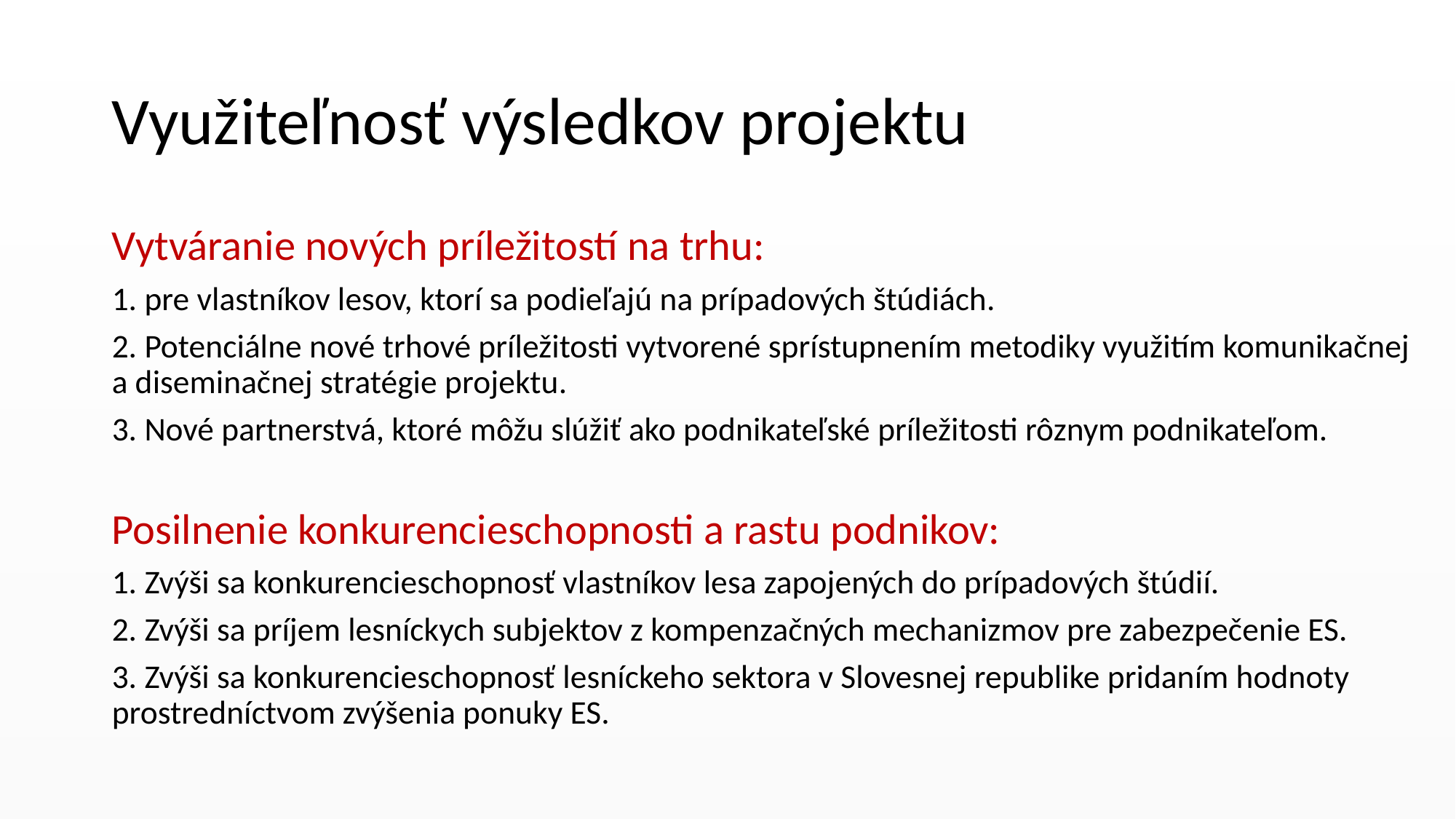

# Využiteľnosť výsledkov projektu
Vytváranie nových príležitostí na trhu:
1. pre vlastníkov lesov, ktorí sa podieľajú na prípadových štúdiách.
2. Potenciálne nové trhové príležitosti vytvorené sprístupnením metodiky využitím komunikačnej a diseminačnej stratégie projektu.
3. Nové partnerstvá, ktoré môžu slúžiť ako podnikateľské príležitosti rôznym podnikateľom.

Posilnenie konkurencieschopnosti a rastu podnikov:
1. Zvýši sa konkurencieschopnosť vlastníkov lesa zapojených do prípadových štúdií.
2. Zvýši sa príjem lesníckych subjektov z kompenzačných mechanizmov pre zabezpečenie ES.
3. Zvýši sa konkurencieschopnosť lesníckeho sektora v Slovesnej republike pridaním hodnoty prostredníctvom zvýšenia ponuky ES.